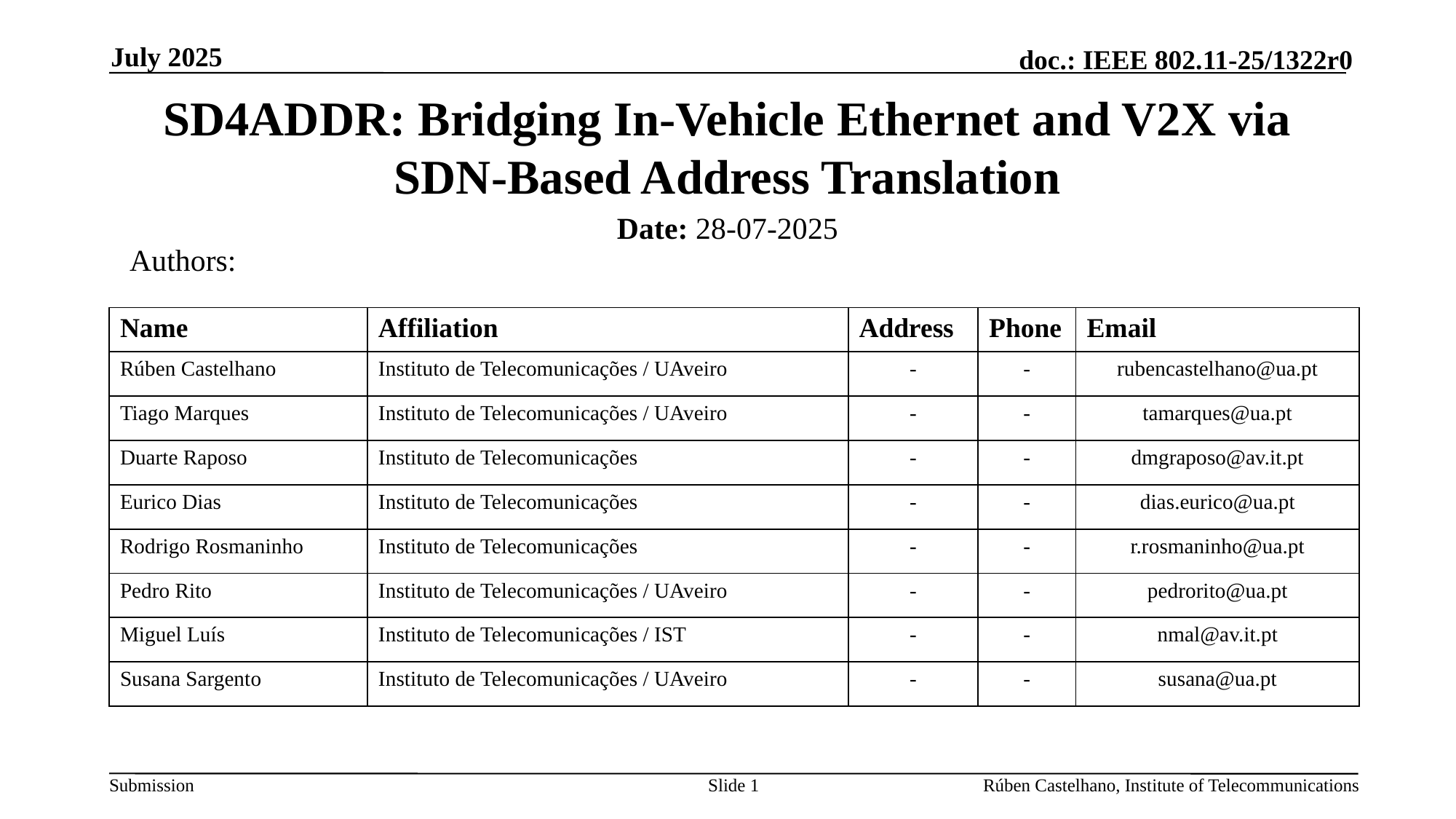

July 2025
# SD4ADDR: Bridging In-Vehicle Ethernet and V2X via SDN-Based Address Translation
Date: 28-07-2025
Authors:
| Name | Affiliation | Address | Phone | Email |
| --- | --- | --- | --- | --- |
| Rúben Castelhano | Instituto de Telecomunicações / UAveiro | - | - | rubencastelhano@ua.pt |
| Tiago Marques | Instituto de Telecomunicações / UAveiro | - | - | tamarques@ua.pt |
| Duarte Raposo | Instituto de Telecomunicações | - | - | dmgraposo@av.it.pt |
| Eurico Dias | Instituto de Telecomunicações | - | - | dias.eurico@ua.pt |
| Rodrigo Rosmaninho | Instituto de Telecomunicações | - | - | r.rosmaninho@ua.pt |
| Pedro Rito | Instituto de Telecomunicações / UAveiro | - | - | pedrorito@ua.pt |
| Miguel Luís | Instituto de Telecomunicações / IST | - | - | nmal@av.it.pt |
| Susana Sargento | Instituto de Telecomunicações / UAveiro | - | - | susana@ua.pt |
Slide 1
Rúben Castelhano, Institute of Telecommunications